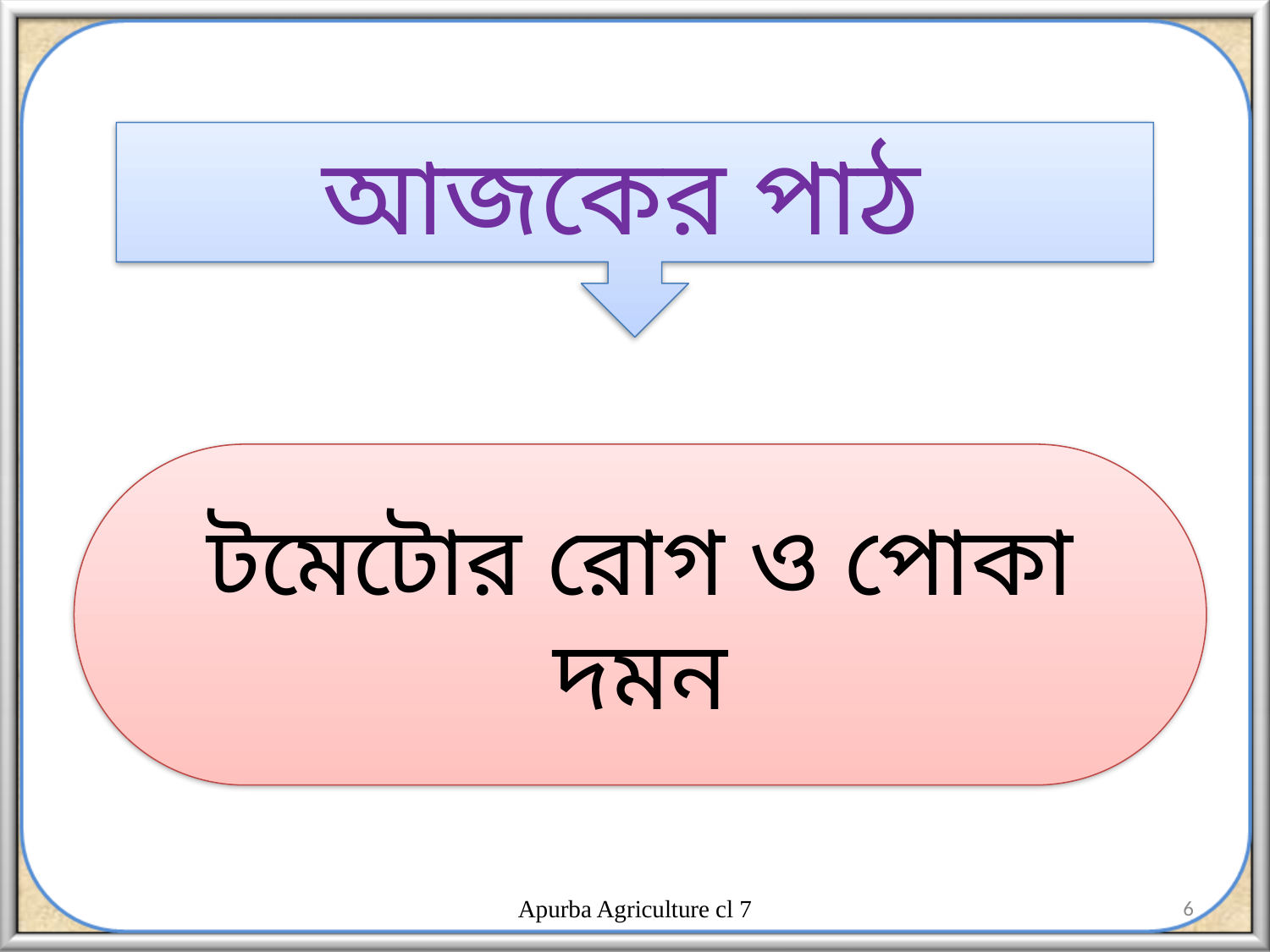

আজকের পাঠ
টমেটোর রোগ ও পোকা দমন
Apurba Agriculture cl 7
6